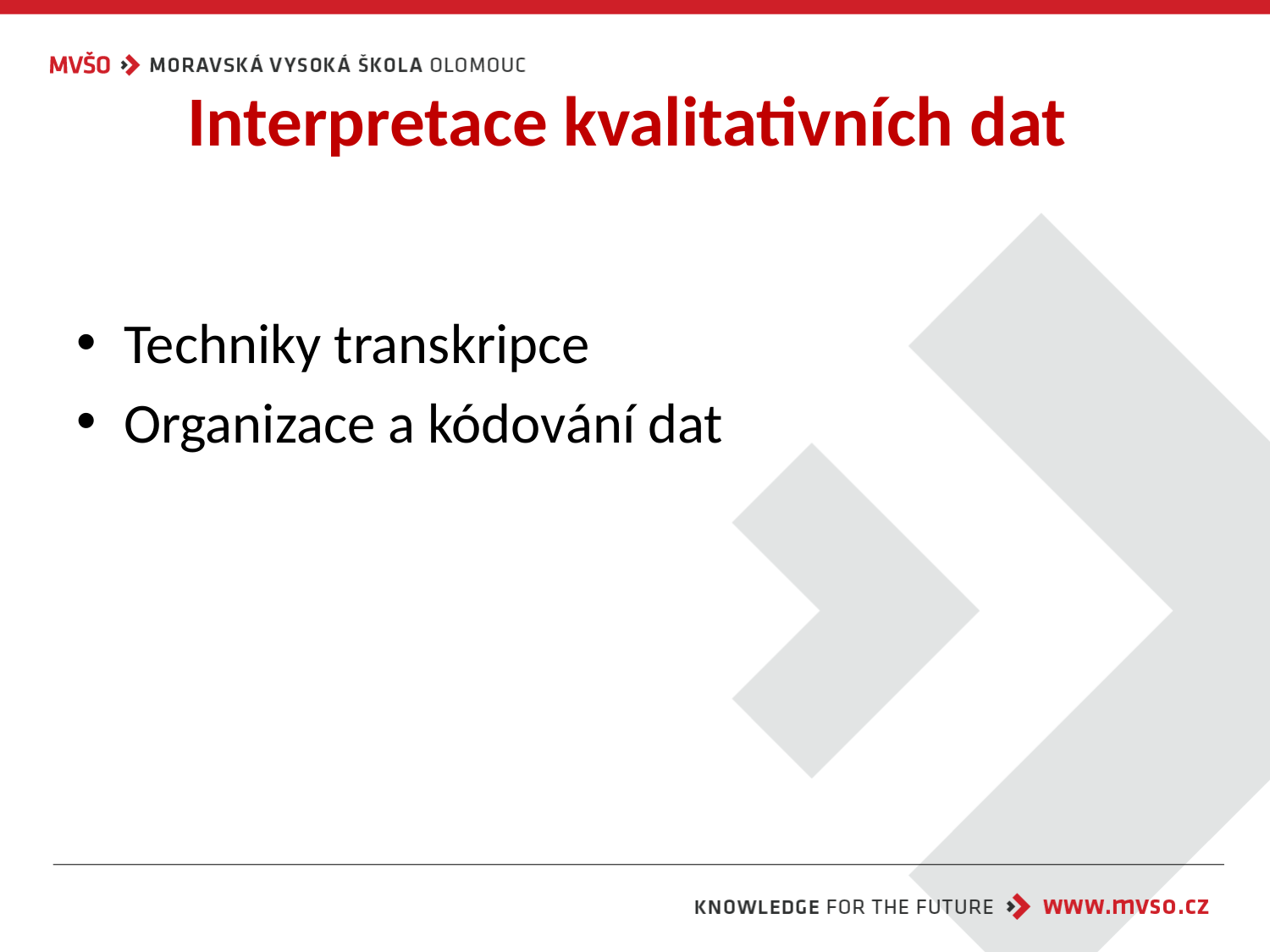

# Interpretace kvalitativních dat

Techniky transkripce
Organizace a kódování dat